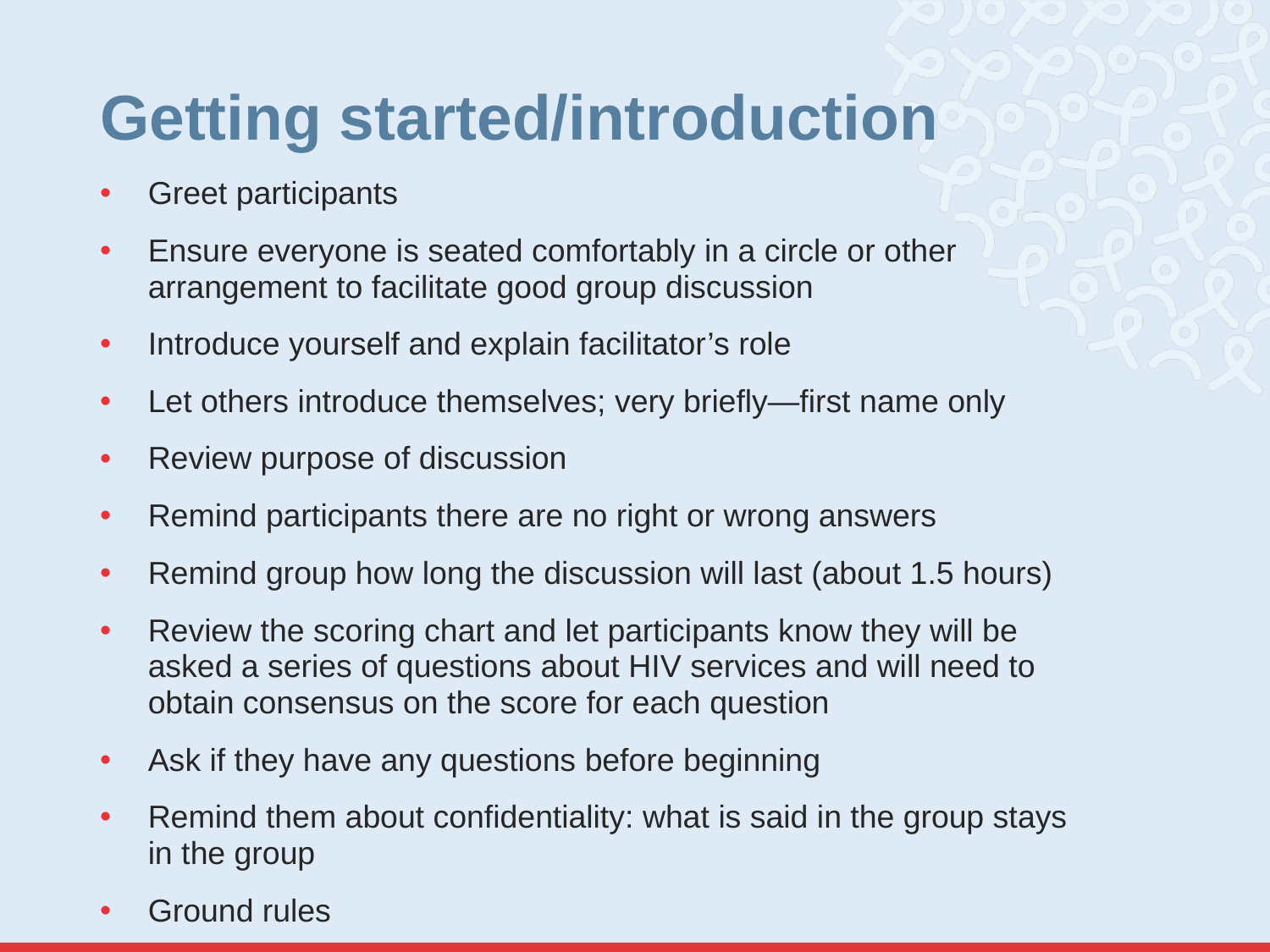

# Getting started/introduction
Greet participants
Ensure everyone is seated comfortably in a circle or other arrangement to facilitate good group discussion
Introduce yourself and explain facilitator’s role
Let others introduce themselves; very briefly—first name only
Review purpose of discussion
Remind participants there are no right or wrong answers
Remind group how long the discussion will last (about 1.5 hours)
Review the scoring chart and let participants know they will be asked a series of questions about HIV services and will need to obtain consensus on the score for each question
Ask if they have any questions before beginning
Remind them about confidentiality: what is said in the group stays in the group
Ground rules